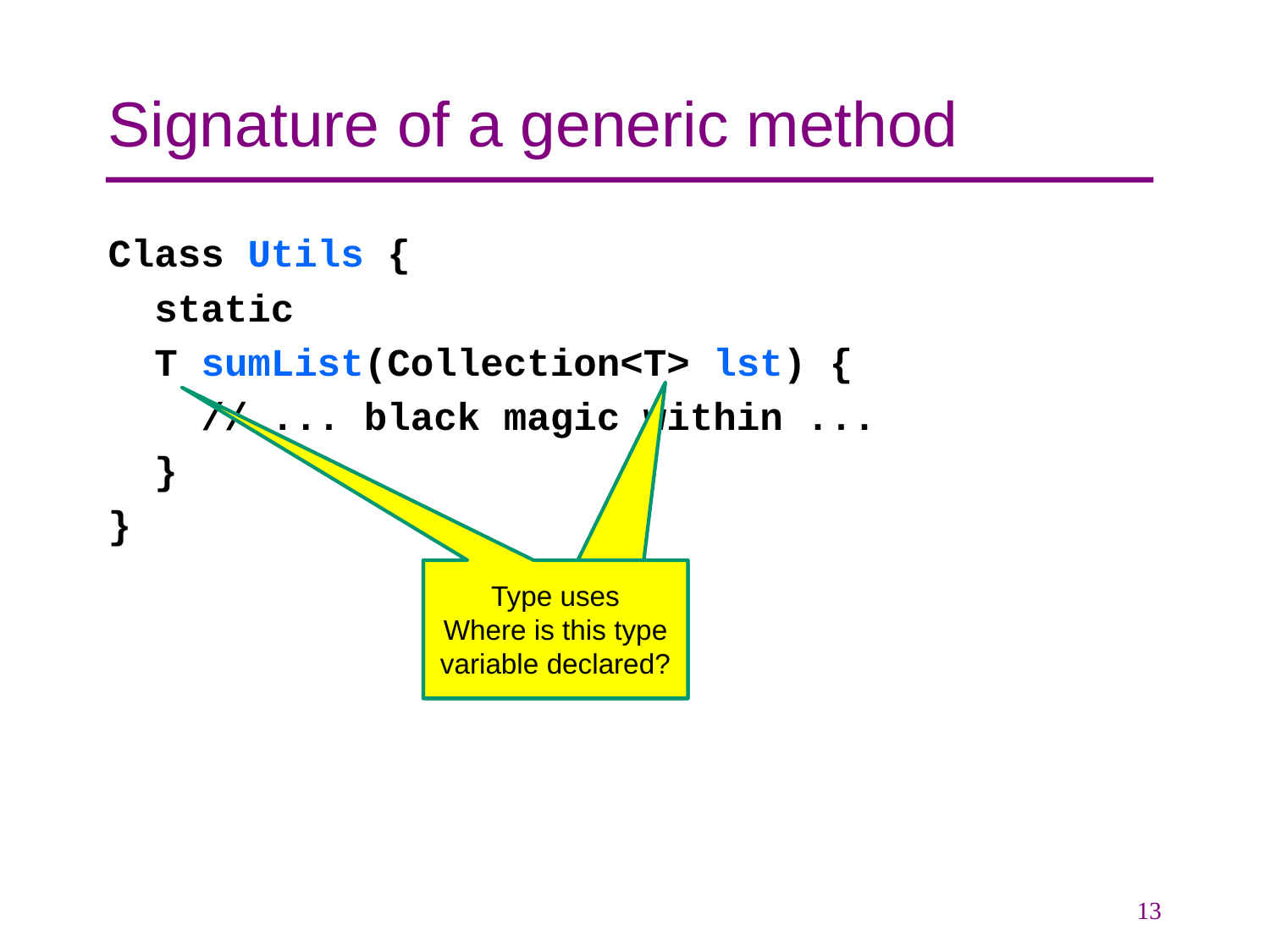

# Signature of a generic method
Class Utils {
  static
  T sumList(Collection<T> lst) {
    // ... black magic within ...
  }
}
Type uses
Where is this type variable declared?
Where is this type variable declared?
13